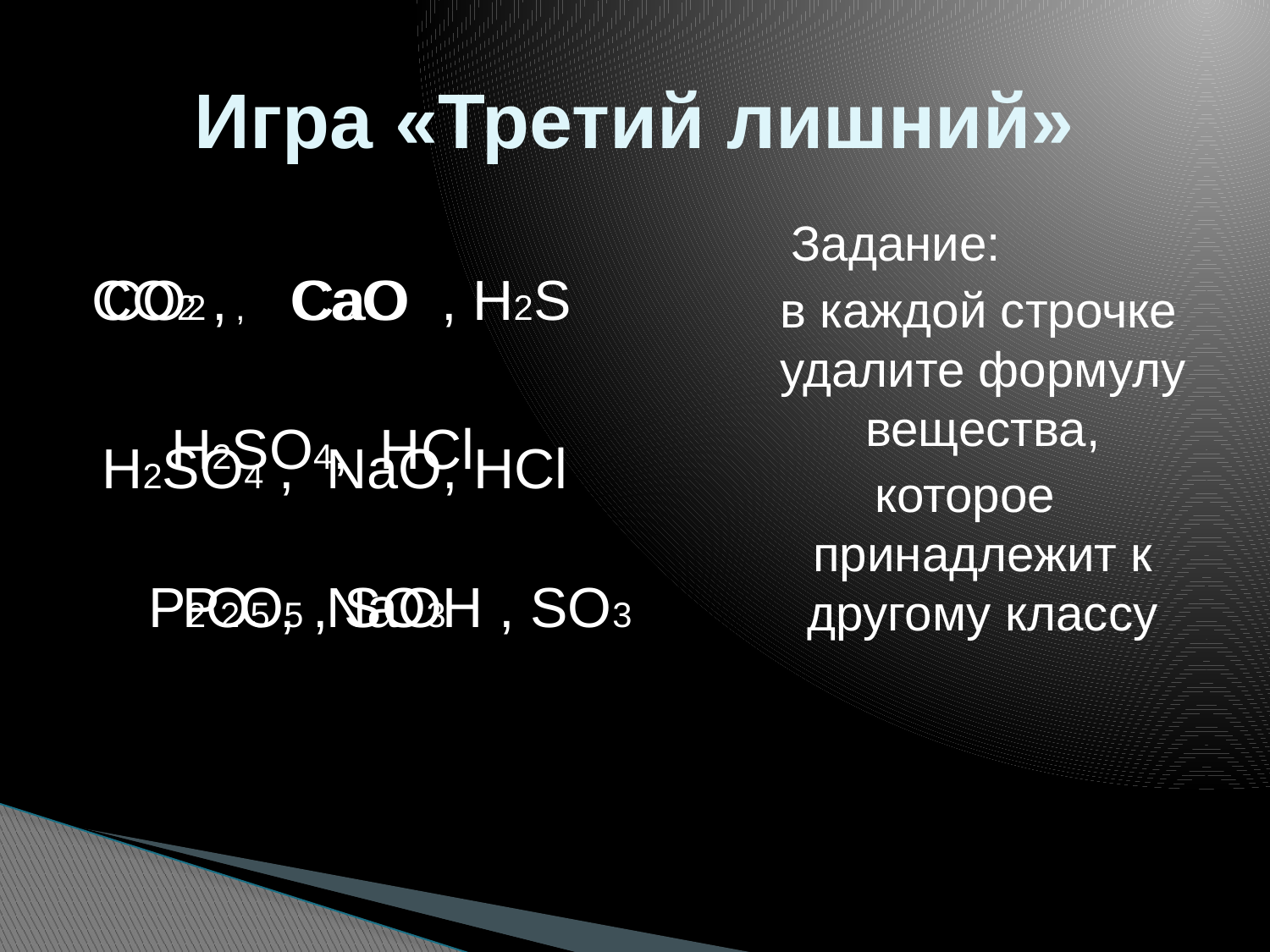

# Игра «Третий лишний»
     Задание:
  в каждой строчке удалите формулу вещества,
которое принадлежит к другому классу
CO2 ,    CaO
CO2   ,     CaO  , H2S
H2SO4,  HCl

H2SO4 ,  NaO, HCl
P2O5 ,  NaOH , SO3
P2O5 , SO3